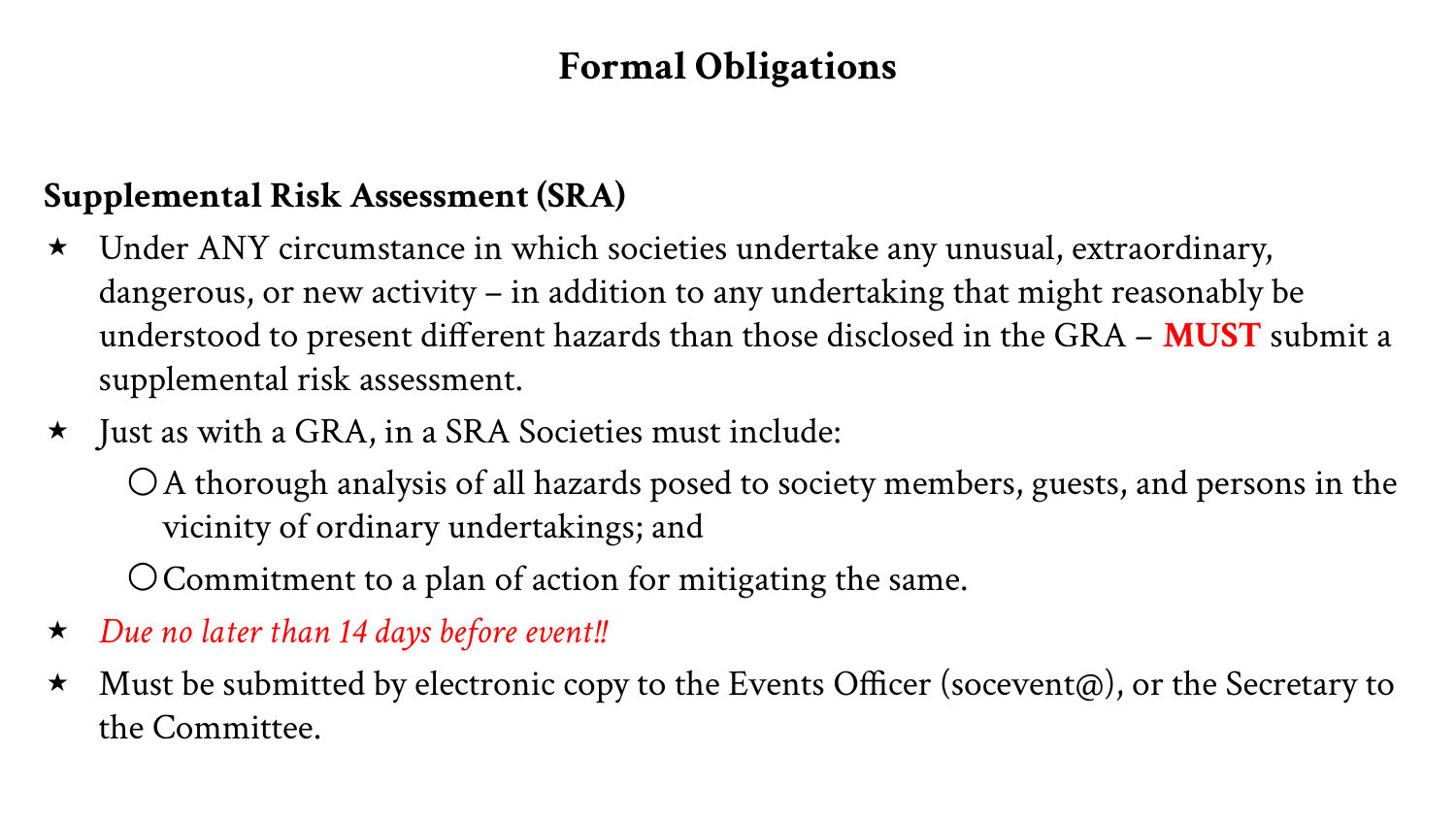

# Formal Obligations
Supplemental Risk Assessment (SRA)
Under ANY circumstance in which societies undertake any unusual, extraordinary, dangerous, or new activity – in addition to any undertaking that might reasonably be understood to present different hazards than those disclosed in the GRA – MUST submit a supplemental risk assessment.
Just as with a GRA, in a SRA Societies must include:
A thorough analysis of all hazards posed to society members, guests, and persons in the vicinity of ordinary undertakings; and
Commitment to a plan of action for mitigating the same.
Due no later than 14 days before event!!
Must be submitted by electronic copy to the Events Officer (socevent@), or the Secretary to the Committee.